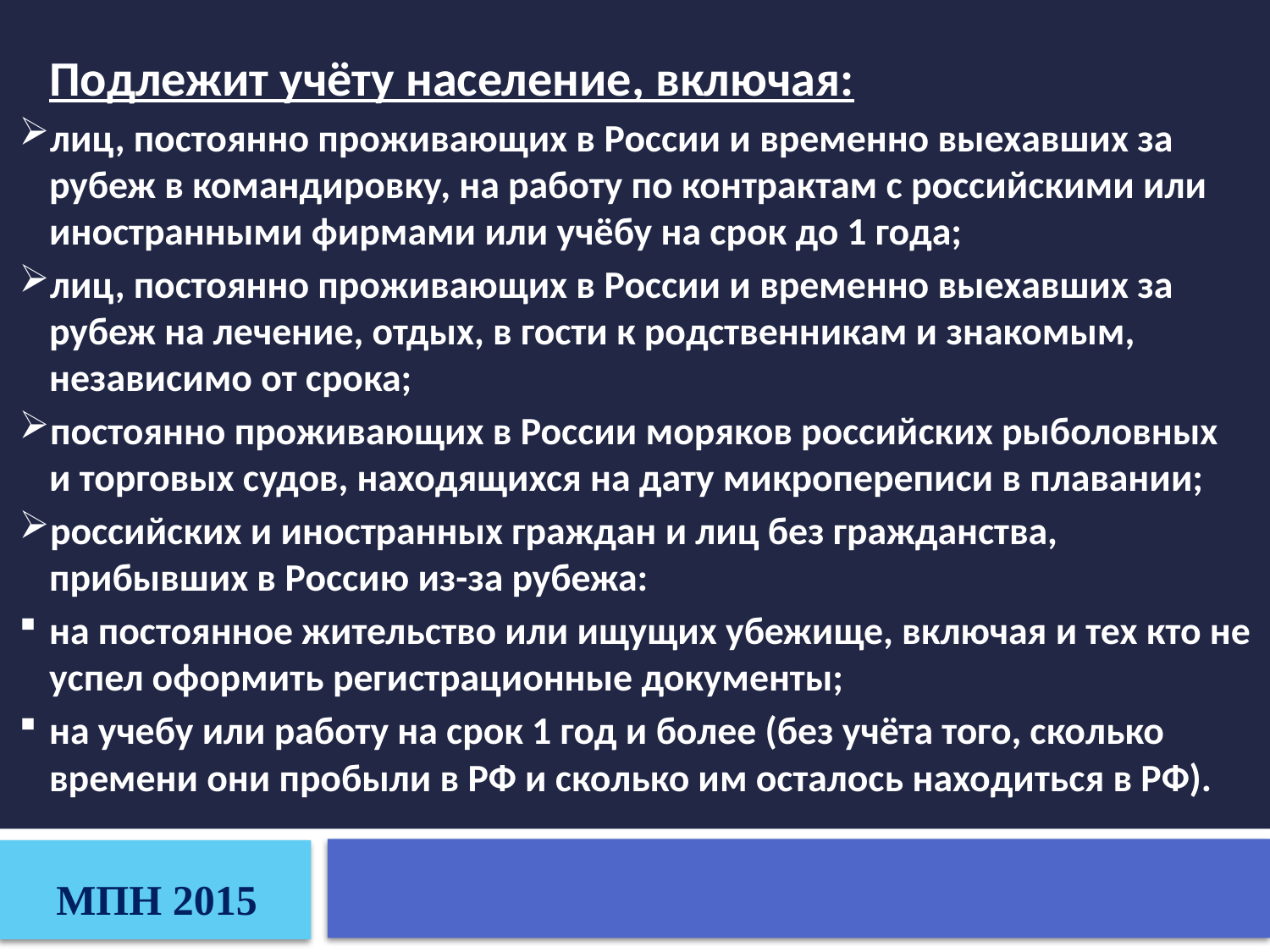

Подлежит учёту население, включая:
лиц, постоянно проживающих в России и временно выехавших за рубеж в командировку, на работу по контрактам с российскими или иностранными фирмами или учёбу на срок до 1 года;
лиц, постоянно проживающих в России и временно выехавших за рубеж на лечение, отдых, в гости к родственникам и знакомым, независимо от срока;
постоянно проживающих в России моряков российских рыболовных
и торговых судов, находящихся на дату микропереписи в плавании;
российских и иностранных граждан и лиц без гражданства, прибывших в Россию из-за рубежа:
на постоянное жительство или ищущих убежище, включая и тех кто не успел оформить регистрационные документы;
на учебу или работу на срок 1 год и более (без учёта того, сколько времени они пробыли в РФ и сколько им осталось находиться в РФ).
МПН 2015